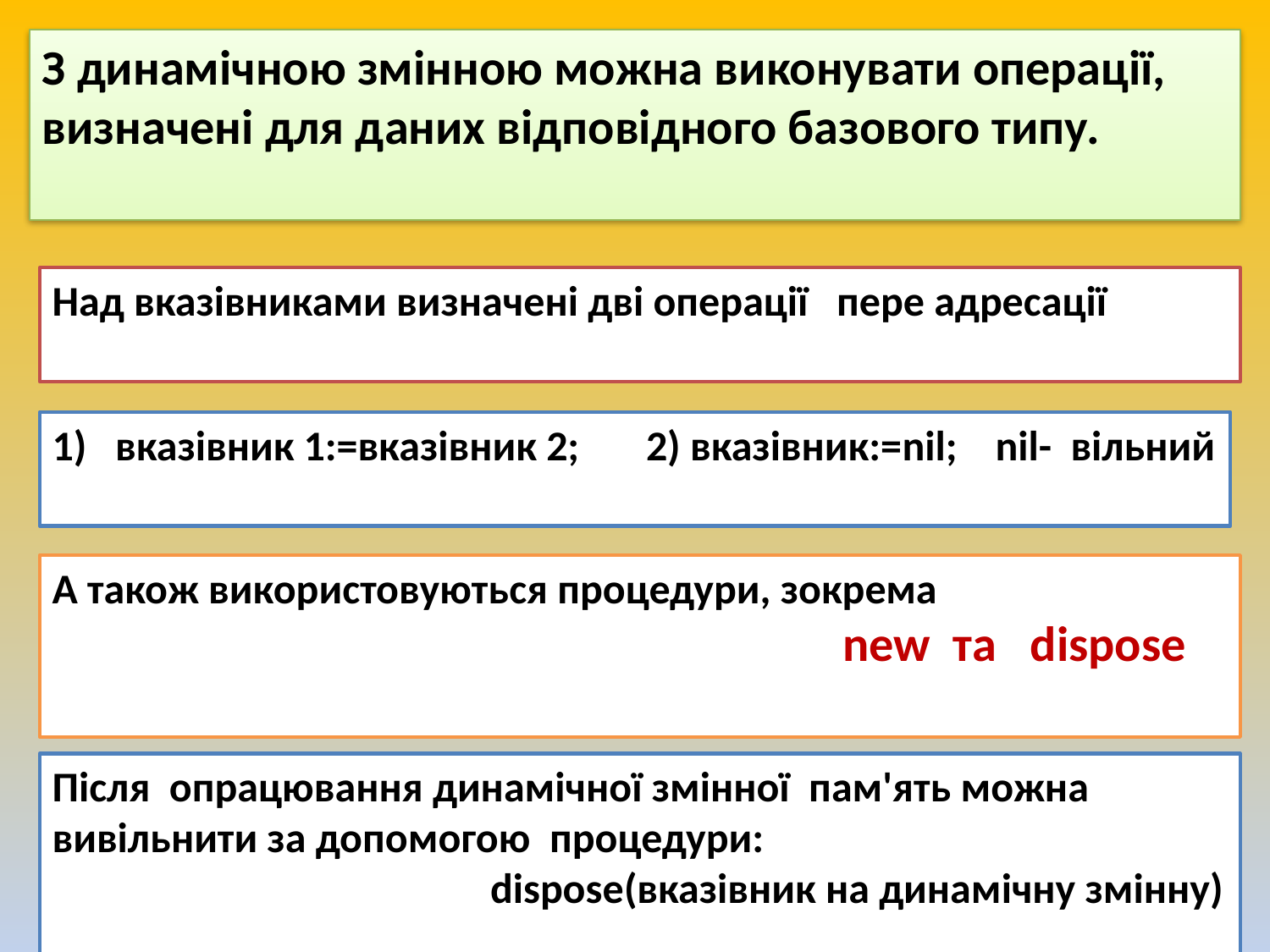

З динамічною змінною можна виконувати операції, визначені для даних відповідного базового типу.
Над вказівниками визначені дві операції   пере адресації
1)   вказівник 1:=вказівник 2;       2) вказівник:=nil;    nil-  вільний
А також використовуються процедури, зокрема
                                                                                   new  та   dispose
Після  опрацювання динамічної змінної  пам'ять можна  вивільнити за допомогою  процедури:
                                              dispose(вказівник на динамічну змінну)